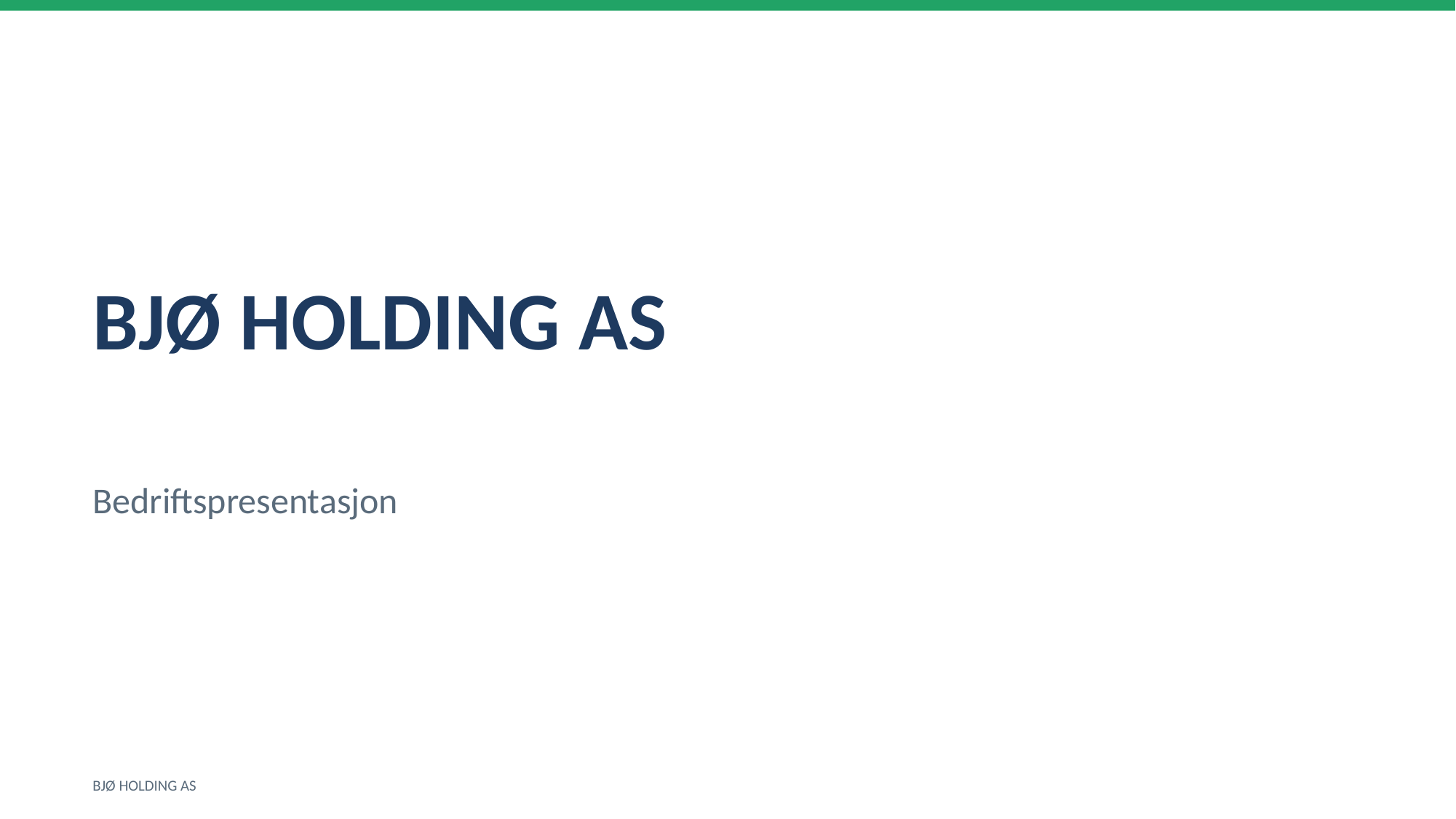

BJØ HOLDING AS
Bedriftspresentasjon
BJØ HOLDING AS